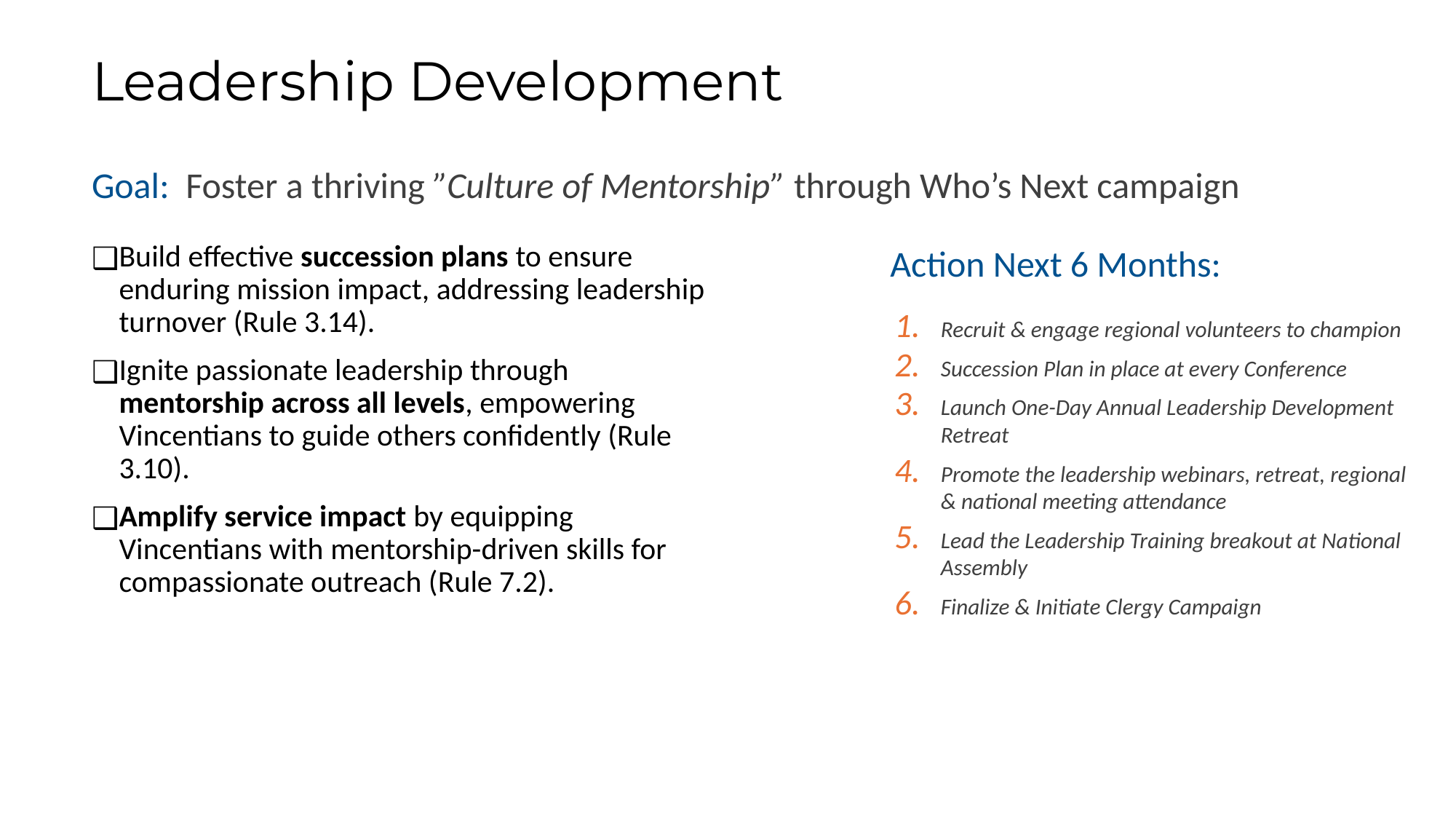

# Leadership Development
Goal:  Foster a thriving ”Culture of Mentorship” through Who’s Next campaign
Build effective succession plans to ensure enduring mission impact, addressing leadership turnover (Rule 3.14).
Ignite passionate leadership through mentorship across all levels, empowering Vincentians to guide others confidently (Rule 3.10).
Amplify service impact by equipping Vincentians with mentorship-driven skills for compassionate outreach (Rule 7.2).
Action Next 6 Months:
Recruit & engage regional volunteers to champion
Succession Plan in place at every Conference
Launch One-Day Annual Leadership Development Retreat
Promote the leadership webinars, retreat, regional & national meeting attendance
Lead the Leadership Training breakout at National Assembly
Finalize & Initiate Clergy Campaign